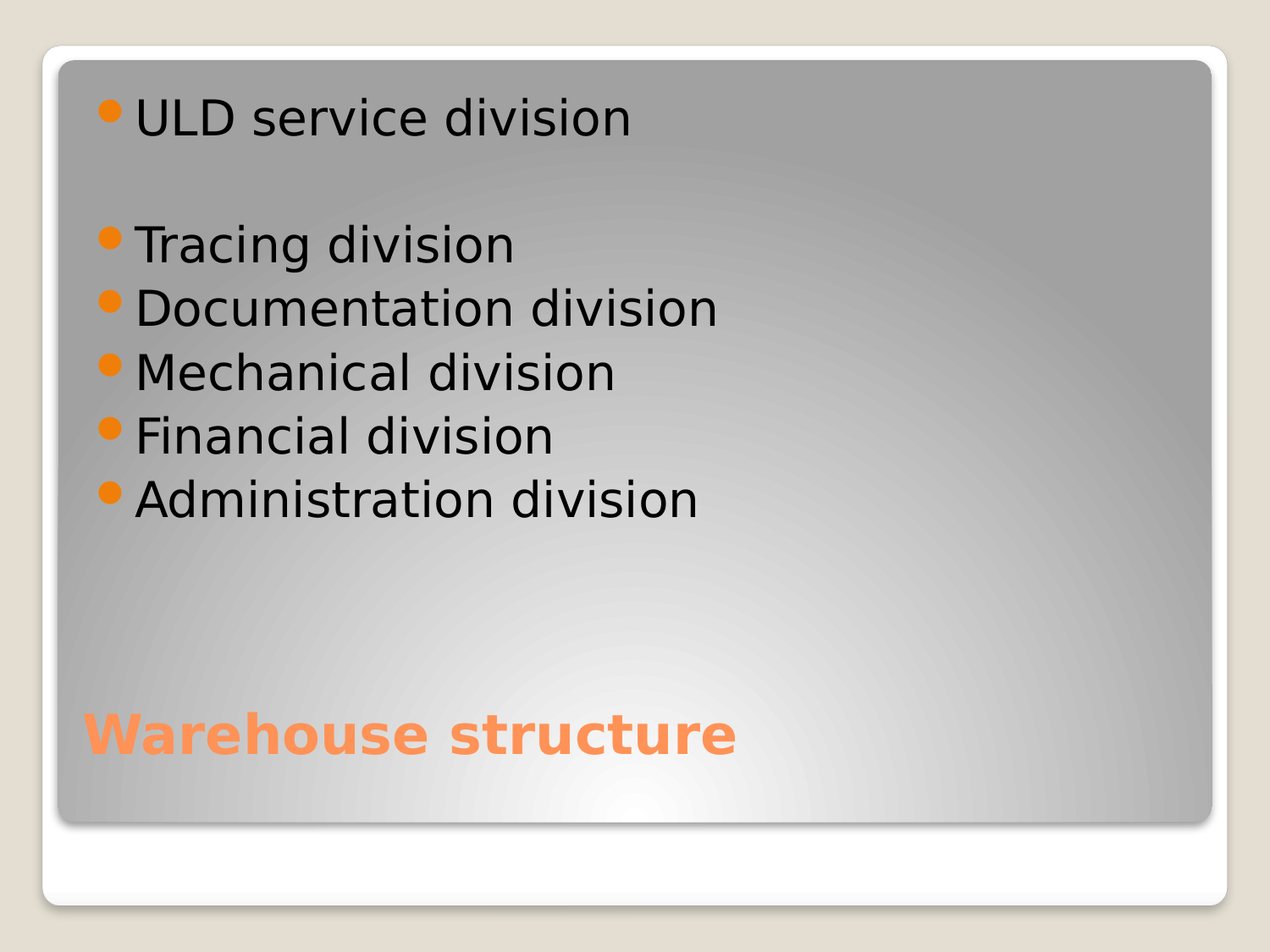

ULD service division

Tracing division
Documentation division
Mechanical division
Financial division
Administration division
# Warehouse structure